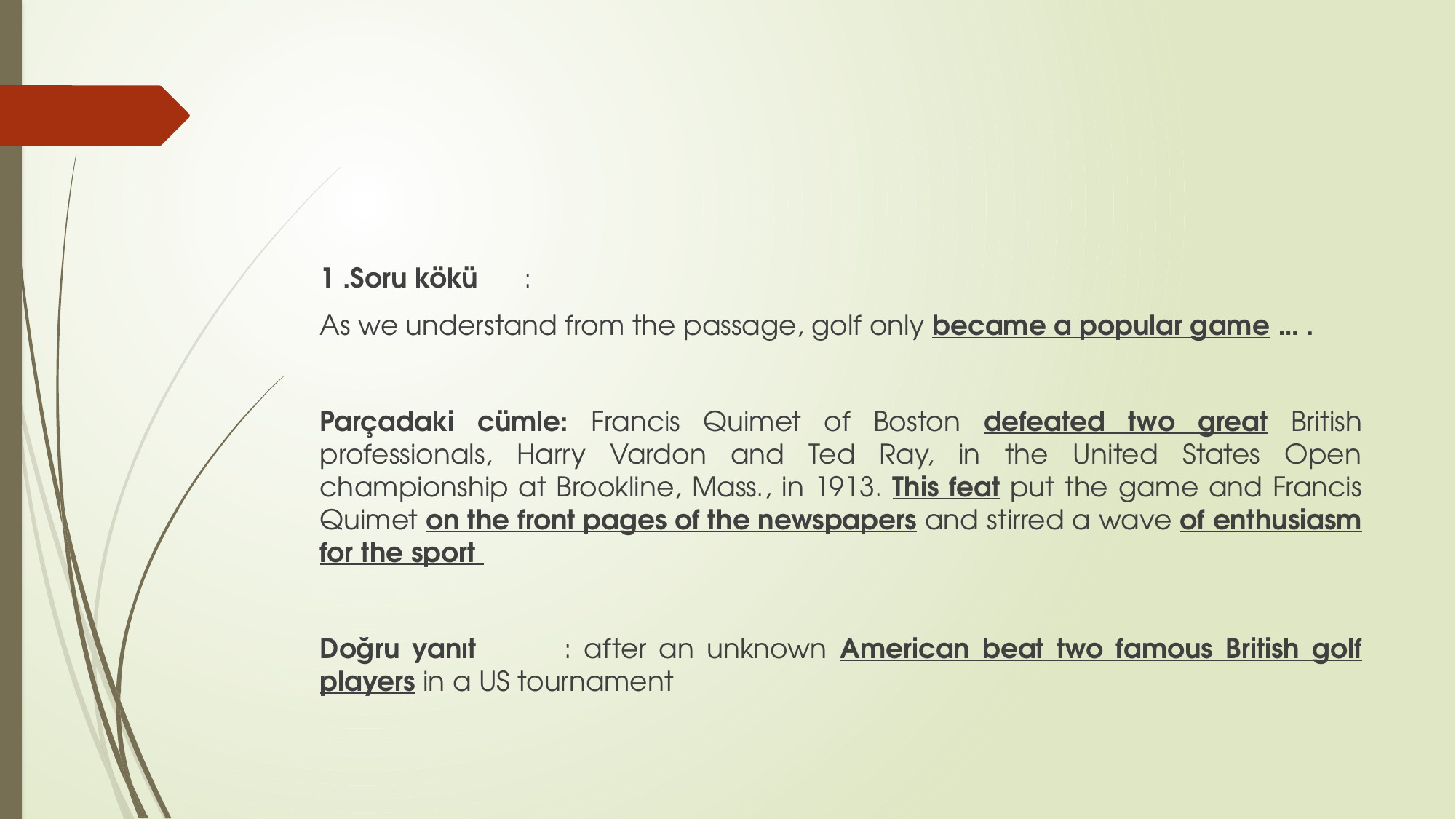

#
1 .Soru kökü      :
As we understand from the passage, golf only became a popular game … .

Parçadaki cümle: Francis Quimet of Boston defeated two great British professionals, Harry Vardon and Ted Ray, in the United States Open championship at Brookline, Mass., in 1913. This feat put the game and Francis Quimet on the front pages of the newspapers and stirred a wave of enthusiasm for the sport

Doğru yanıt       : after an unknown American beat two famous British golf players in a US tournament